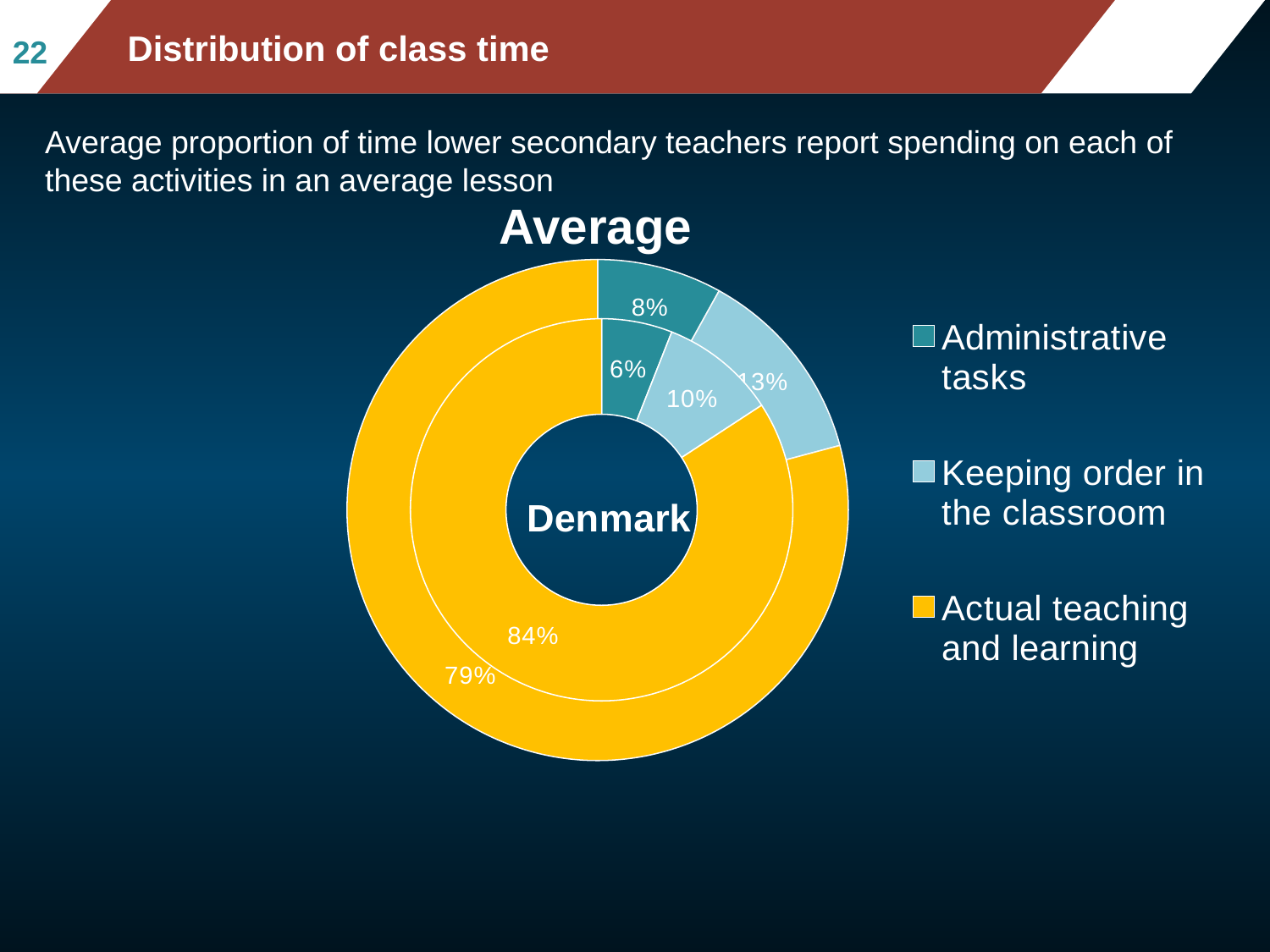

Distribution of class time
22
Average proportion of time lower secondary teachers report spending on each of these activities in an average lesson

### Chart

| Category | Israel | Average |
|---|---|---|
| Administrative tasks | None | 8.00003816863736 |
| Keeping order in the classroom | None | 12.720783487581025 |
| Actual teaching and learning | None | 78.65815127141586 |
Average

### Chart: Denmark

| Category | Denmark |
|---|---|
| Administrative tasks | 5.975299043794013 |
| Keeping order in the classroom | 9.796207110785184 |
| Actual teaching and learning | 84.12660546378868 |